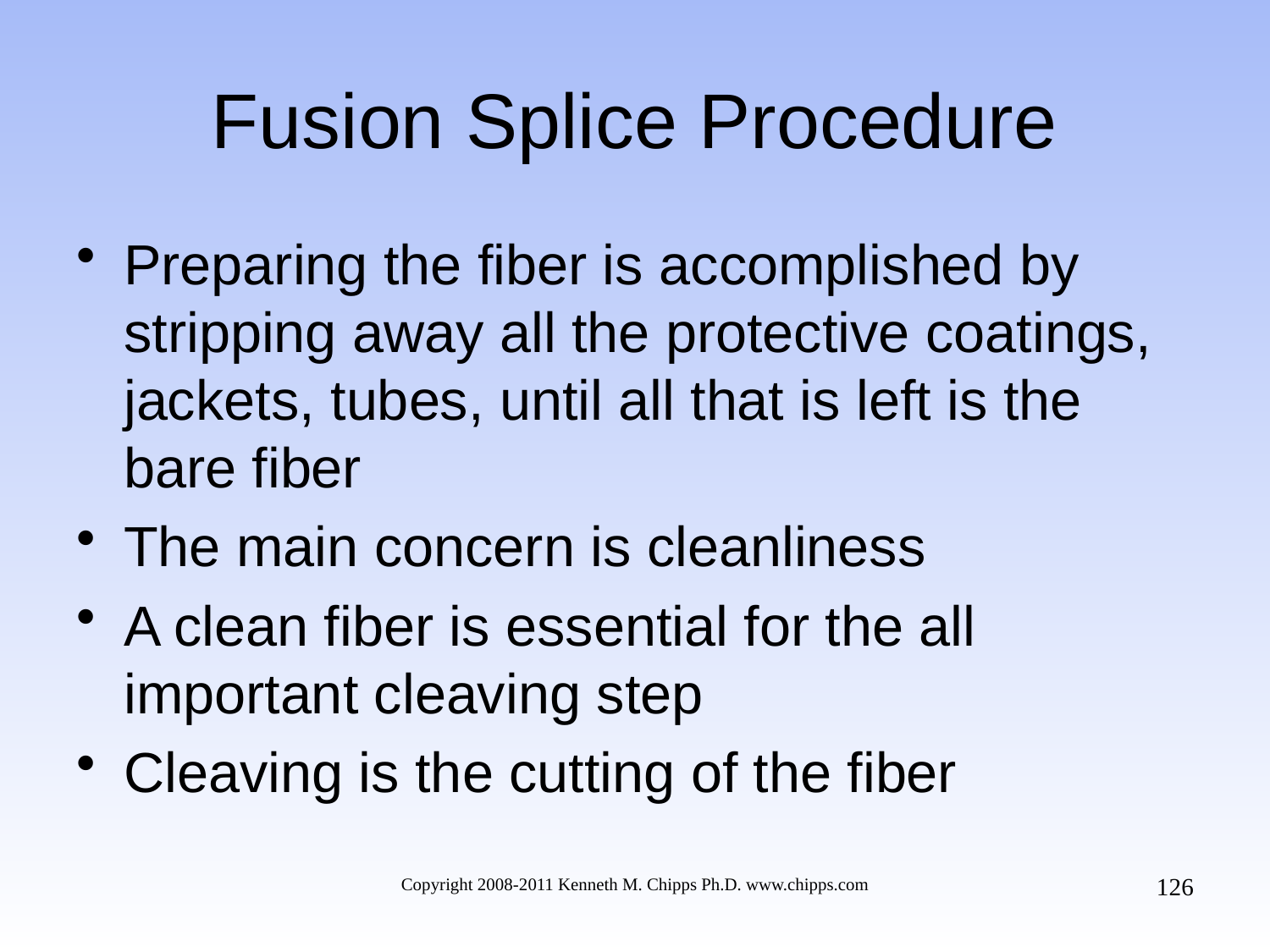

# Fusion Splice Procedure
Preparing the fiber is accomplished by stripping away all the protective coatings, jackets, tubes, until all that is left is the bare fiber
The main concern is cleanliness
A clean fiber is essential for the all important cleaving step
Cleaving is the cutting of the fiber
126
Copyright 2008-2011 Kenneth M. Chipps Ph.D. www.chipps.com